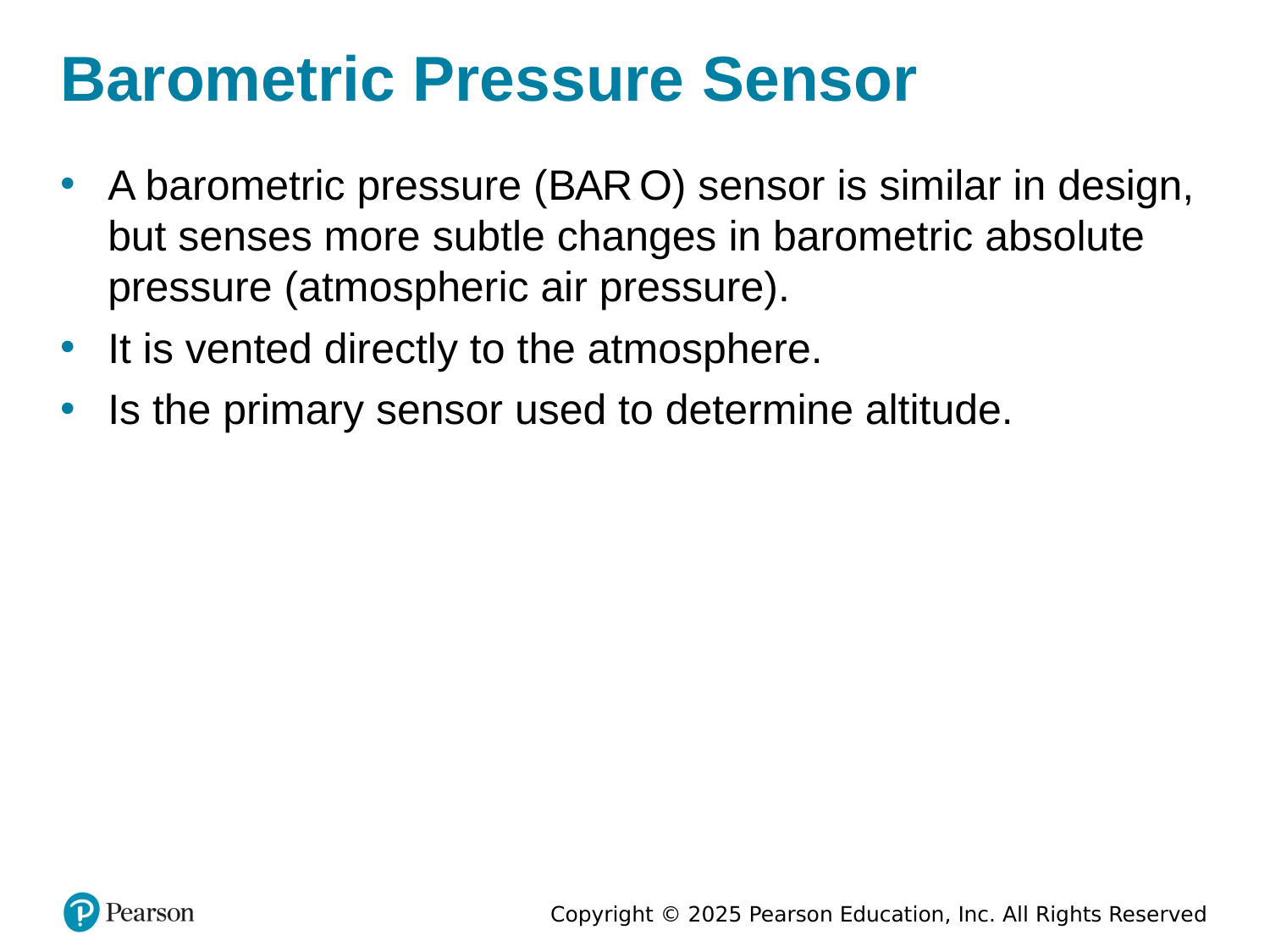

# Barometric Pressure Sensor
A barometric pressure (B A R O) sensor is similar in design, but senses more subtle changes in barometric absolute pressure (atmospheric air pressure).
It is vented directly to the atmosphere.
Is the primary sensor used to determine altitude.